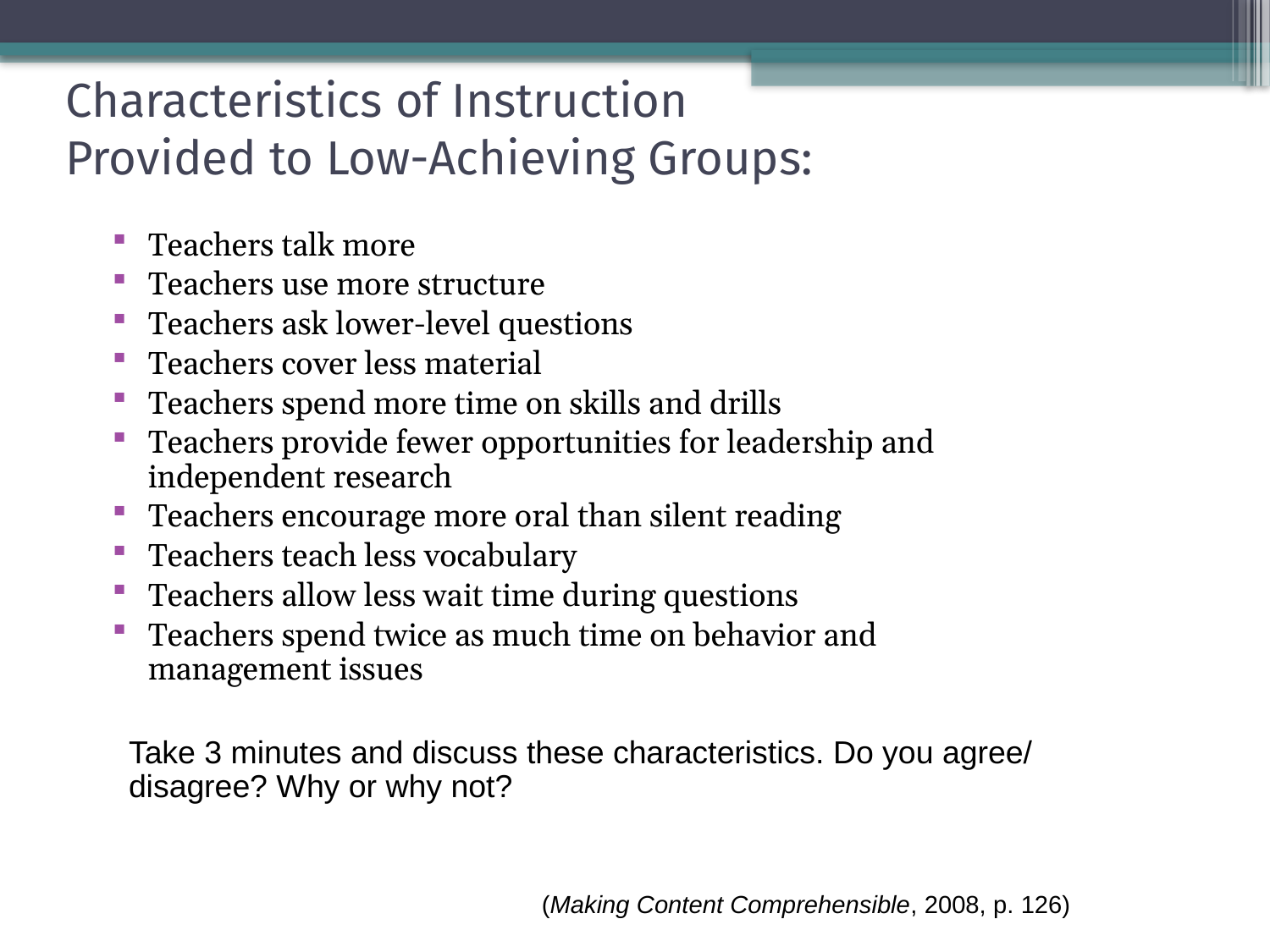

# Characteristics of Instruction Provided to Low-Achieving Groups:
Teachers talk more
Teachers use more structure
Teachers ask lower-level questions
Teachers cover less material
Teachers spend more time on skills and drills
Teachers provide fewer opportunities for leadership and independent research
Teachers encourage more oral than silent reading
Teachers teach less vocabulary
Teachers allow less wait time during questions
Teachers spend twice as much time on behavior and management issues
Take 3 minutes and discuss these characteristics. Do you agree/ disagree? Why or why not?
(Making Content Comprehensible, 2008, p. 126)